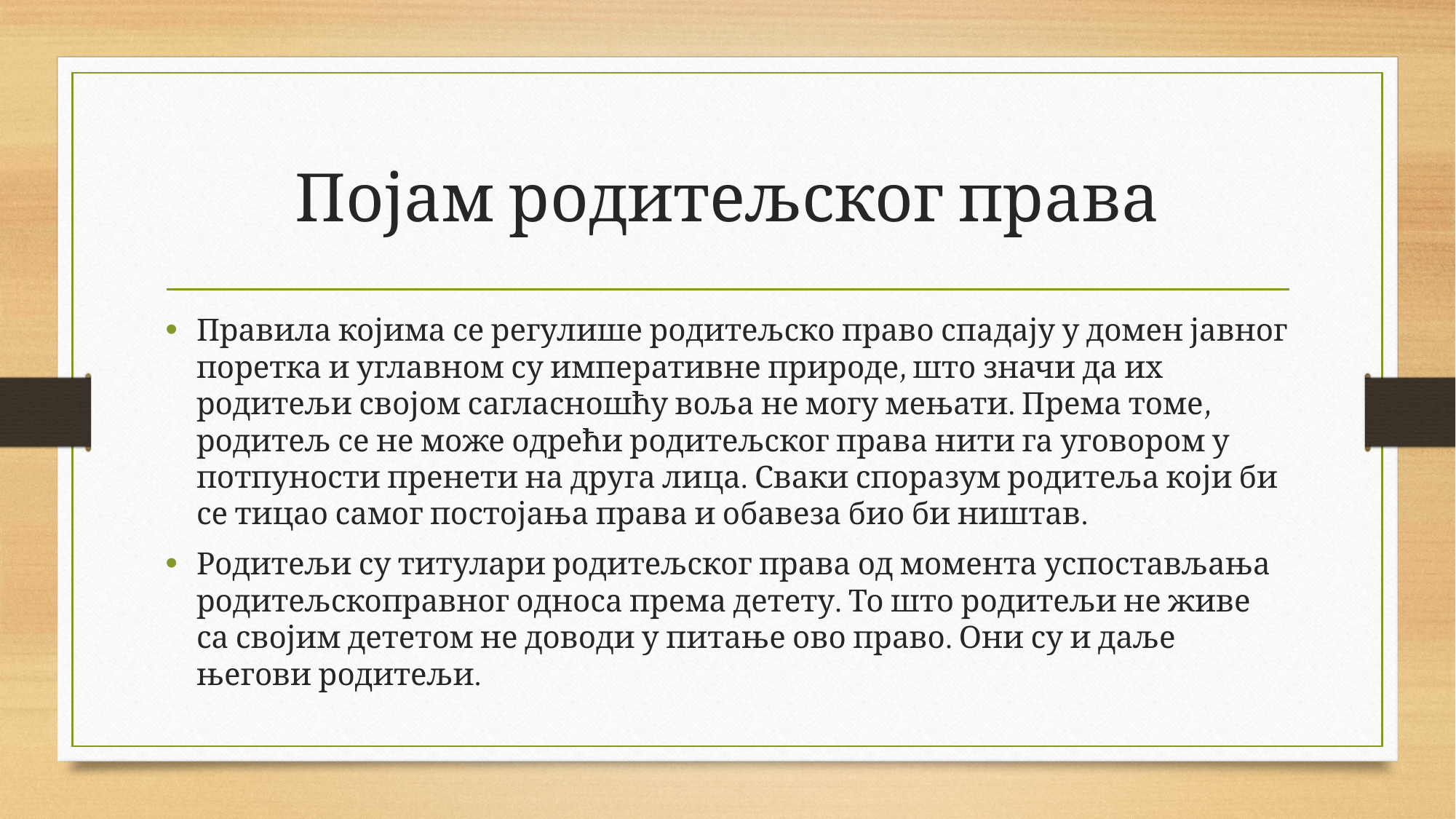

# Појам родитељског права
Правила којима се регулише родитељско право спадају у домен јавног поретка и углавном су императивне природе, што значи да их родитељи својом сагласношћу воља не могу мењати. Према томе, родитељ се не може одрећи родитељског права нити га уговором у потпуности пренети на друга лица. Сваки споразум родитеља који би се тицао самог постојања права и обавеза био би ништав.
Родитељи су титулари родитељског права од момента успостављања родитељскоправног односа према детету. То што родитељи не живе са својим дететом не доводи у питање ово право. Они су и даље његови родитељи.